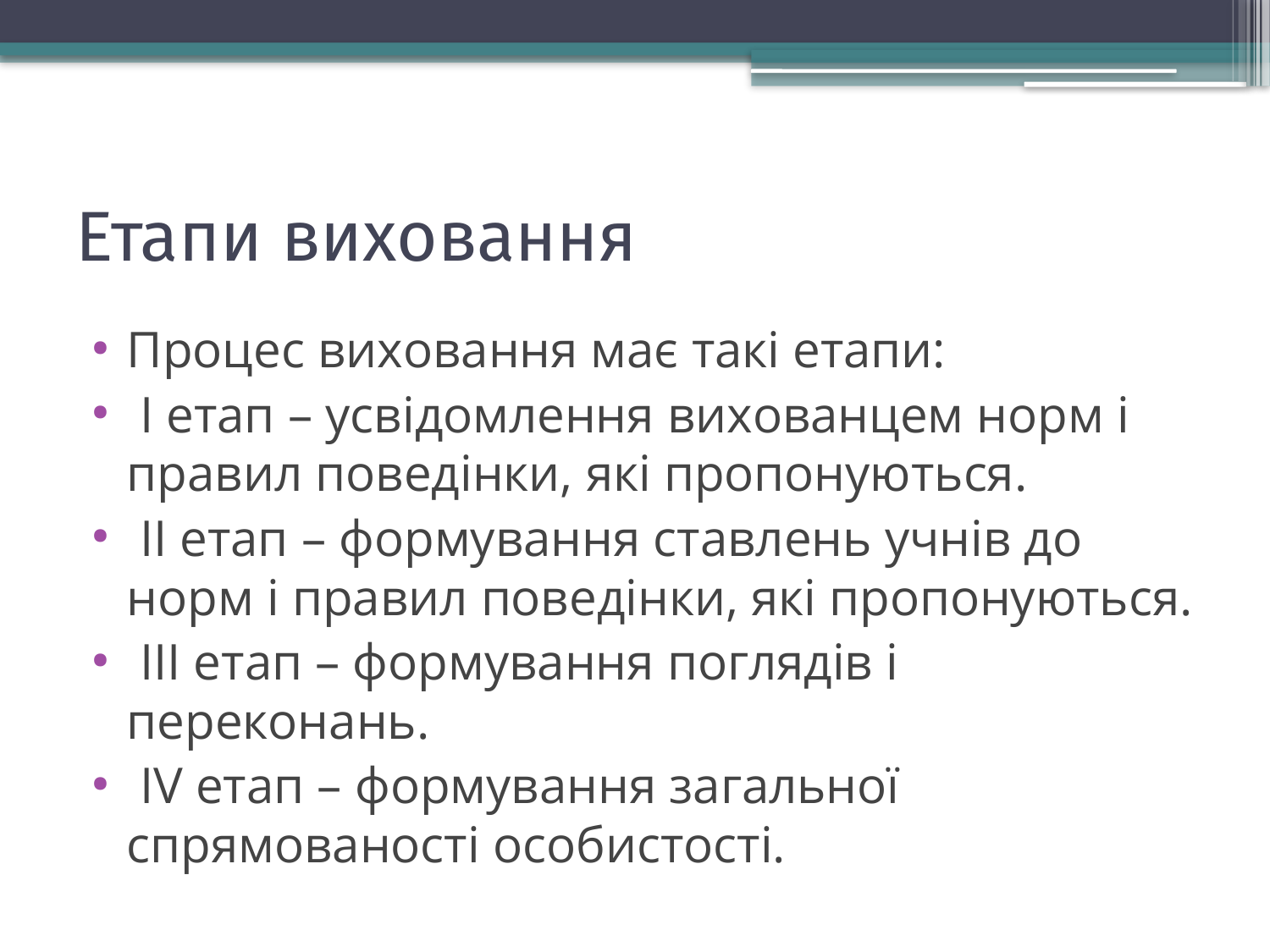

# Етапи виховання
Процес виховання має такі етапи:
 I етап – усвідомлення вихованцем норм і правил поведінки, які пропонуються.
 II етап – формування ставлень учнів до норм і правил поведінки, які пропонуються.
 III етап – формування поглядів і переконань.
 IV етап – формування загальної спрямованості особистості.